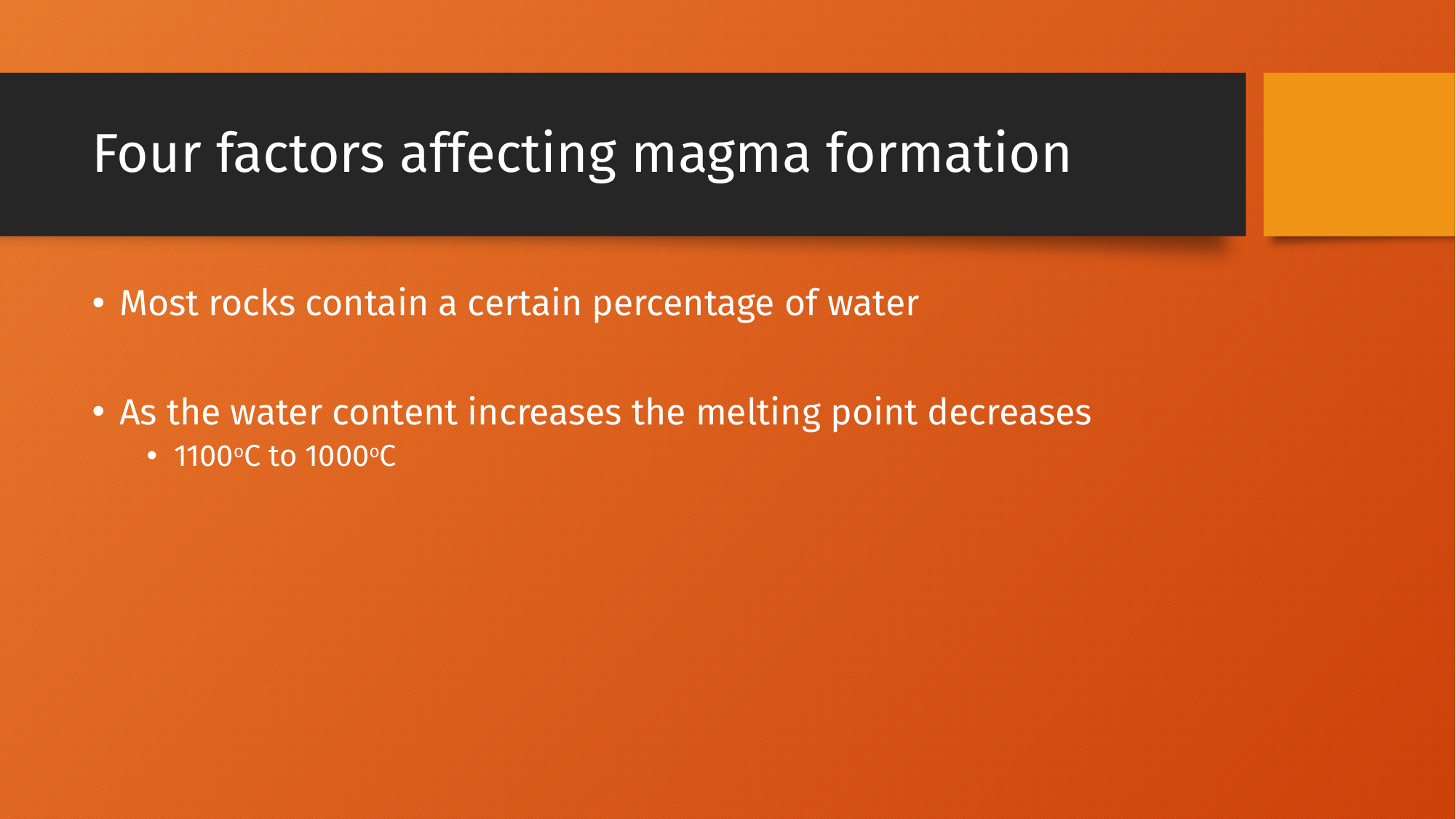

# Four factors affecting magma formation
Most rocks contain a certain percentage of water

As the water content increases the melting point decreases
1100oC to 1000oC